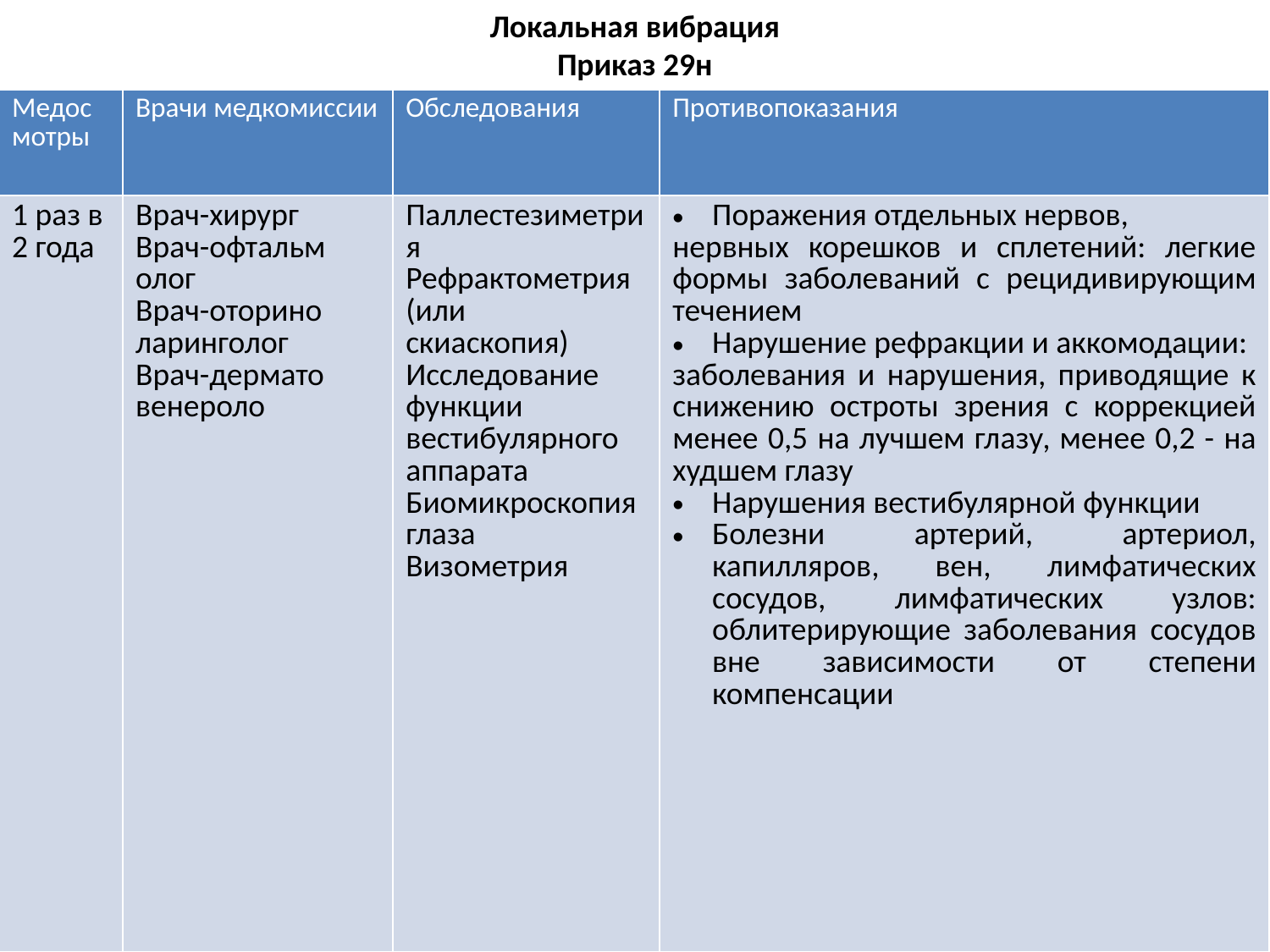

# Локальная вибрация Приказ 29н
| Медосмотры | Врачи медкомиссии | Обследования | Противопоказания |
| --- | --- | --- | --- |
| 1 раз в 2 года | Врач-хирург Врач-офтальм олог Врач-оторино ларинголог Врач-дермато венероло | Паллестезиметрия Рефрактометрия (или скиаскопия) Исследование функции вестибулярного аппарата Биомикроскопия глаза Визометрия | Поражения отдельных нервов, нервных корешков и сплетений: легкие формы заболеваний с рецидивирующим течением Нарушение рефракции и аккомодации: заболевания и нарушения, приводящие к снижению остроты зрения с коррекцией менее 0,5 на лучшем глазу, менее 0,2 - на худшем глазу Нарушения вестибулярной функции Болезни артерий, артериол, капилляров, вен, лимфатических сосудов, лимфатических узлов: облитерирующие заболевания сосудов вне зависимости от степени компенсации |